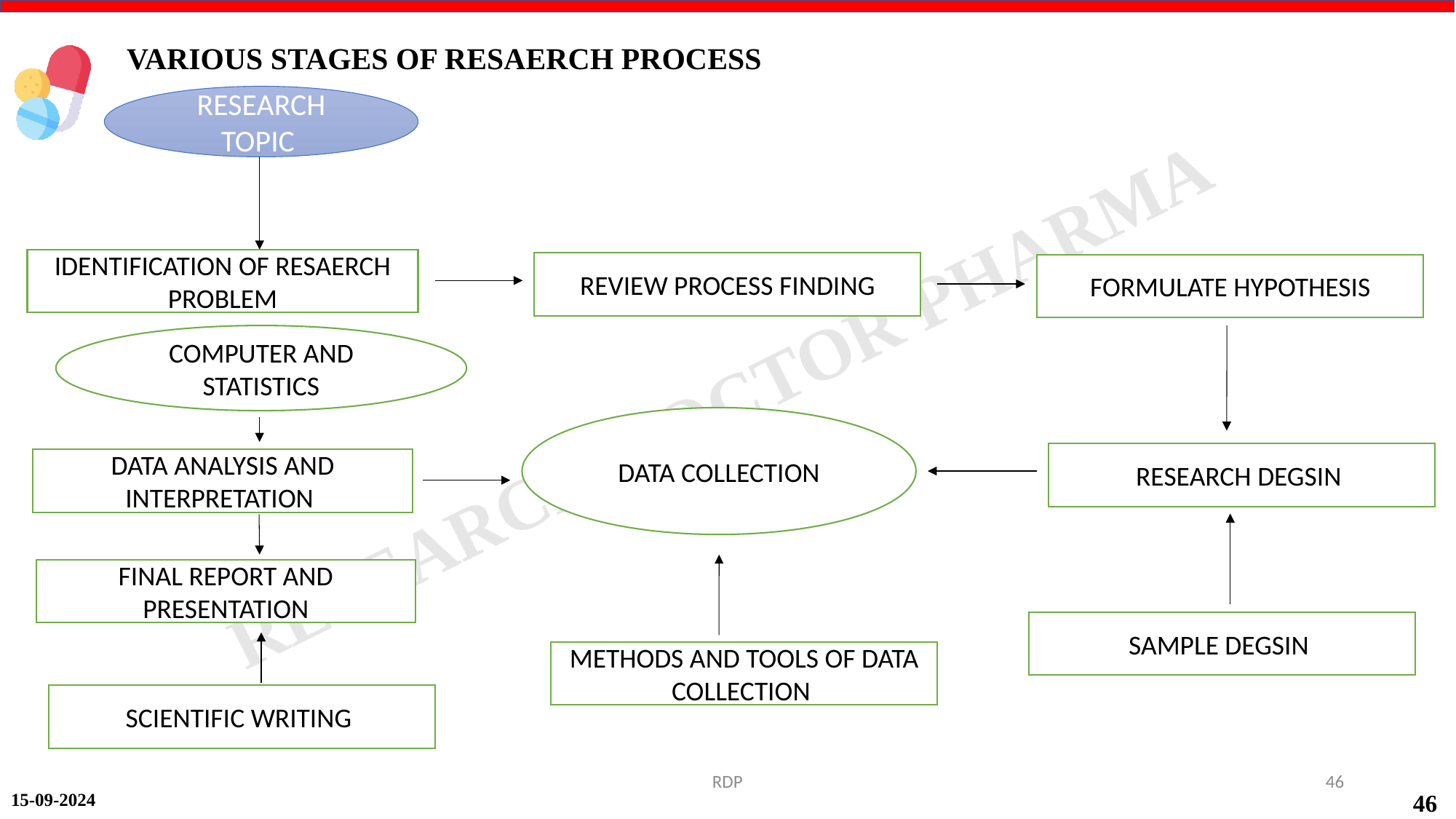

VARIOUS STAGES OF RESAERCH PROCESS
RESEARCH TOPIC

IDENTIFICATION OF RESAERCH PROBLEM
REVIEW PROCESS FINDING
FORMULATE HYPOTHESIS
COMPUTER AND STATISTICS
DATA COLLECTION
RESEARCH DEGSIN
DATA ANALYSIS AND INTERPRETATION
FINAL REPORT AND PRESENTATION
SAMPLE DEGSIN
METHODS AND TOOLS OF DATA COLLECTION
SCIENTIFIC WRITING
RDP
46
15-09-2024
46